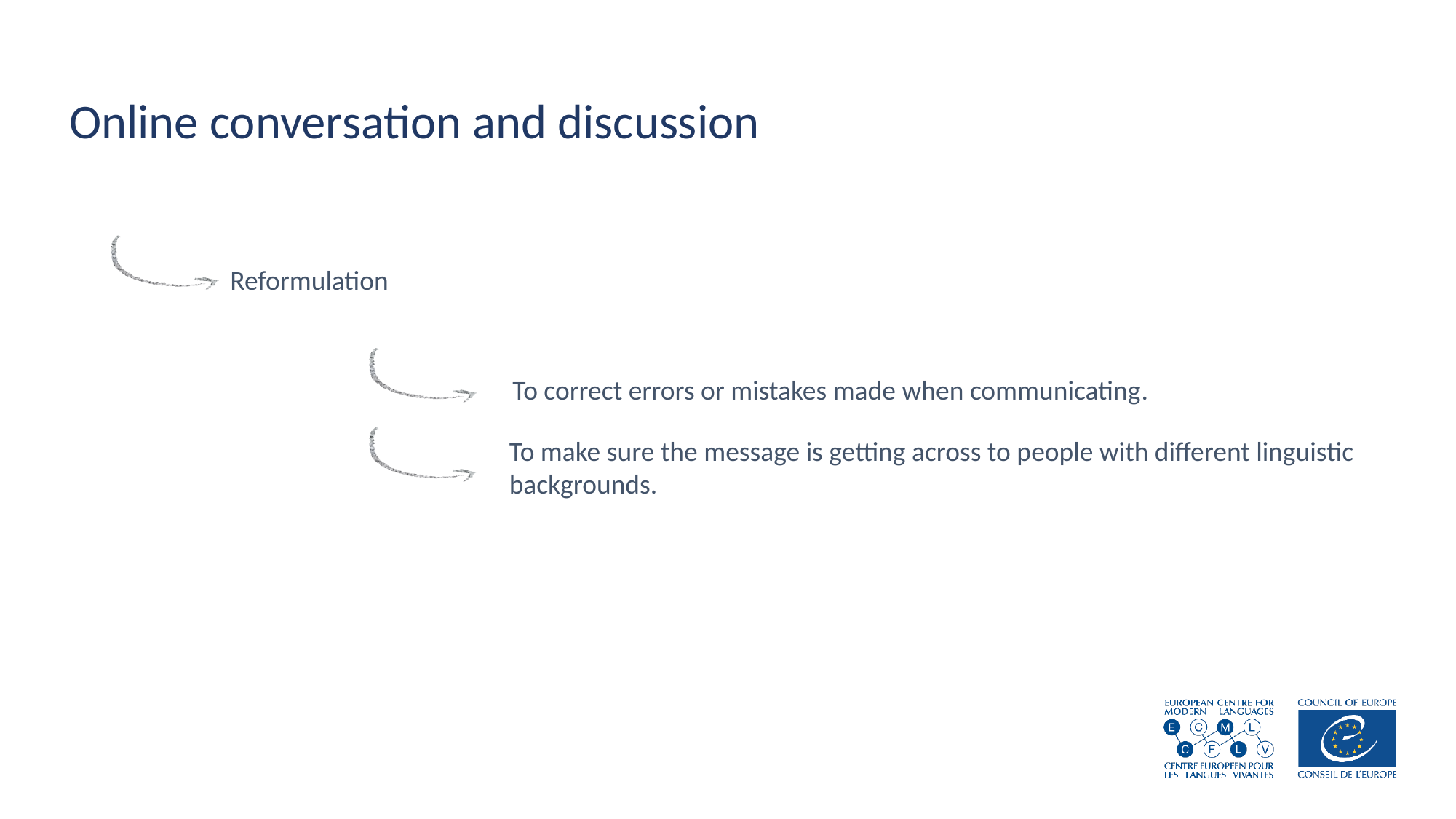

# Online conversation and discussion

Reformulation

To correct errors or mistakes made when communicating.

To make sure the message is getting across to people with different linguistic backgrounds.